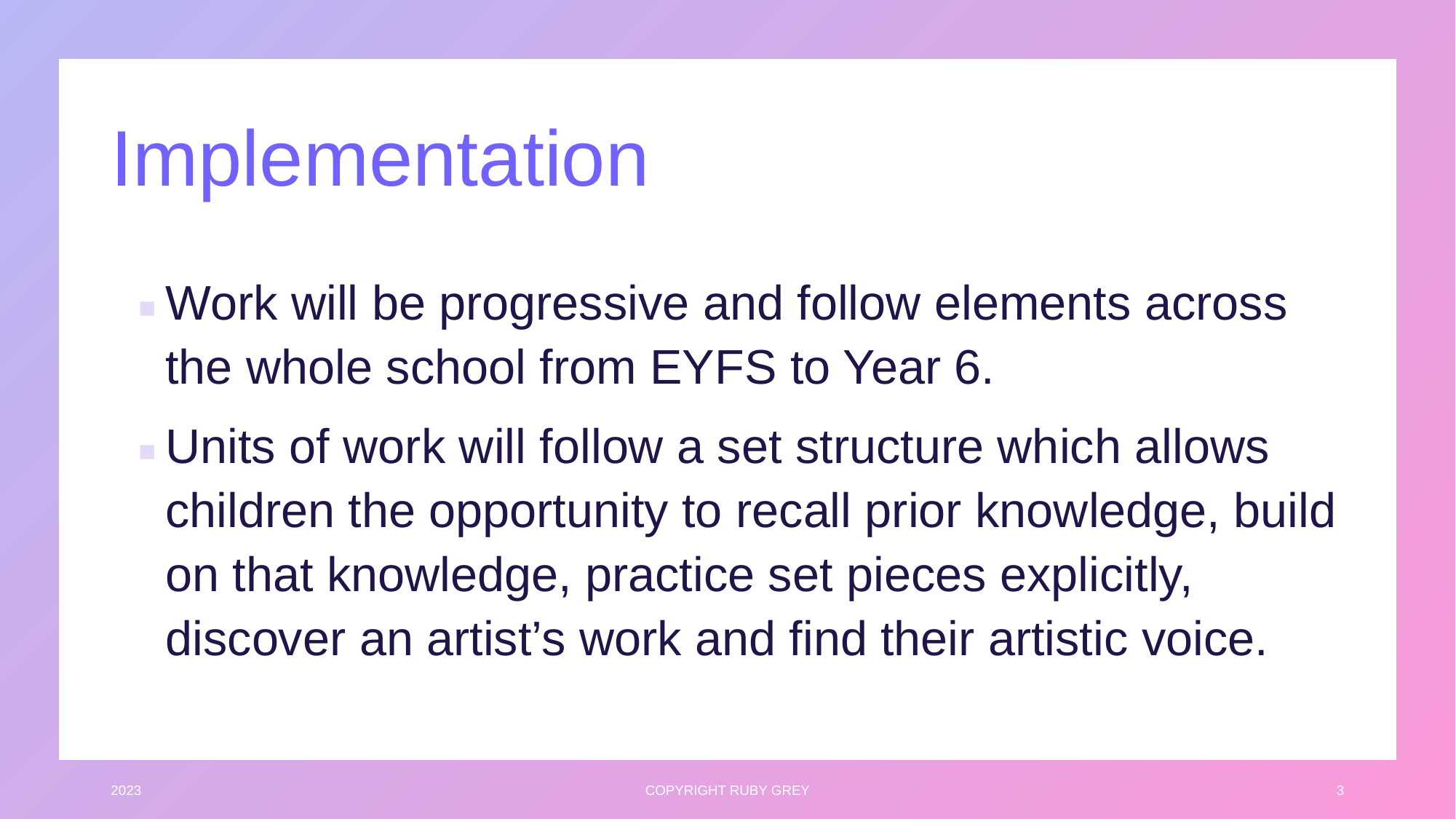

# Implementation
Work will be progressive and follow elements across the whole school from EYFS to Year 6.
Units of work will follow a set structure which allows children the opportunity to recall prior knowledge, build on that knowledge, practice set pieces explicitly, discover an artist’s work and find their artistic voice.
2023
COPYRIGHT RUBY GREY
3